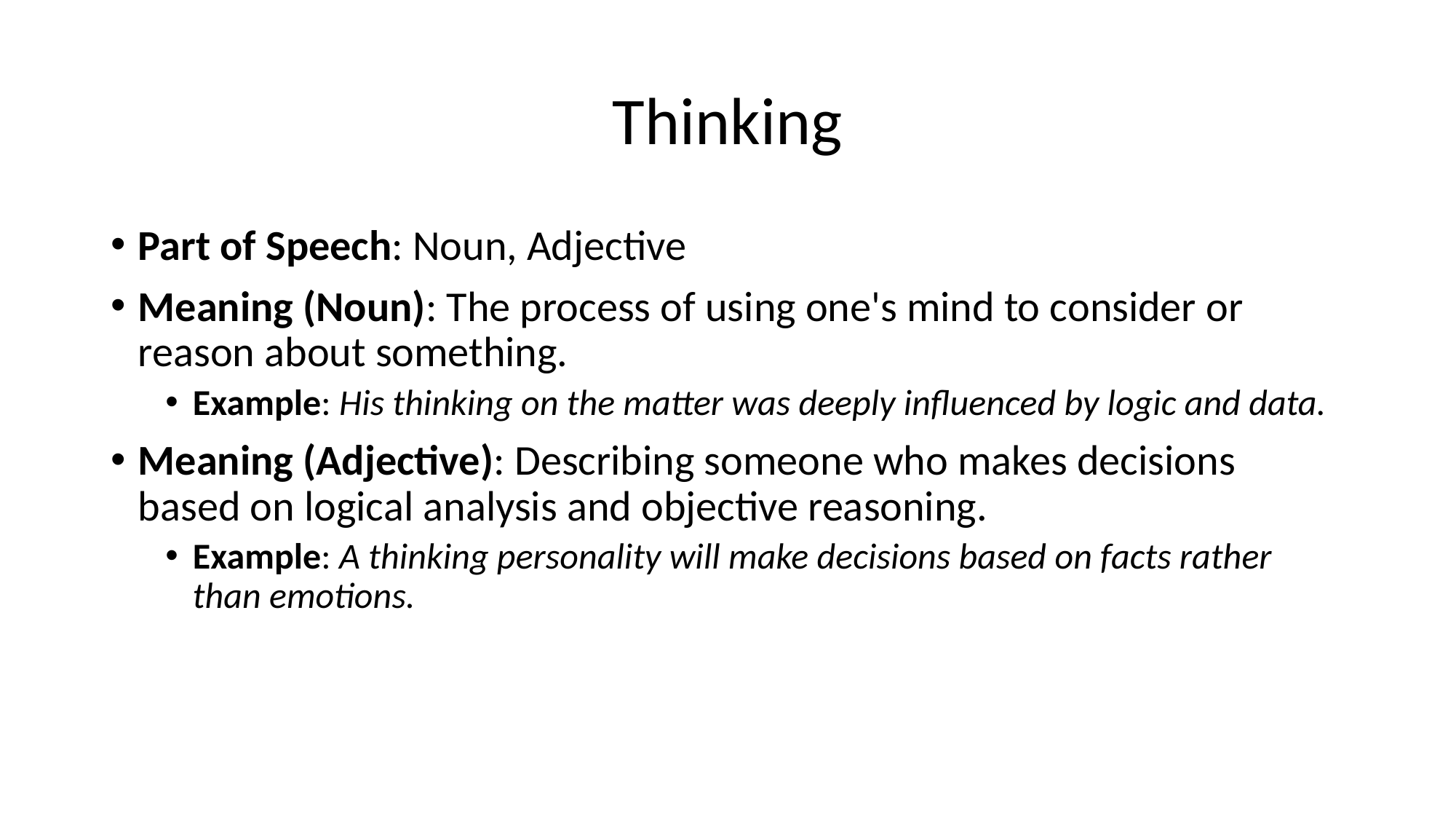

# Thinking
Part of Speech: Noun, Adjective
Meaning (Noun): The process of using one's mind to consider or reason about something.
Example: His thinking on the matter was deeply influenced by logic and data.
Meaning (Adjective): Describing someone who makes decisions based on logical analysis and objective reasoning.
Example: A thinking personality will make decisions based on facts rather than emotions.